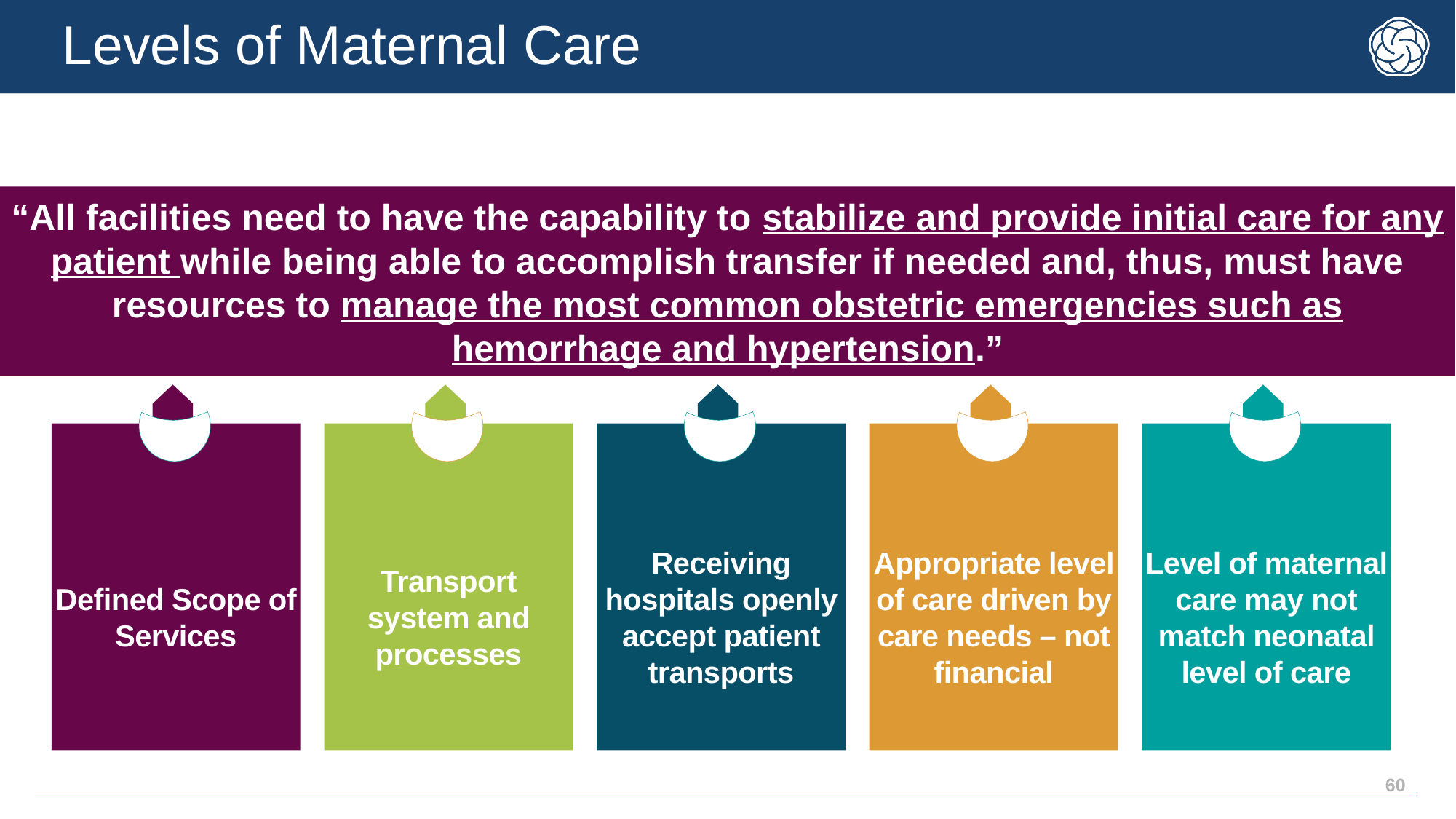

# Levels of Maternal Care
“All facilities need to have the capability to stabilize and provide initial care for any patient while being able to accomplish transfer if needed and, thus, must have resources to manage the most common obstetric emergencies such as hemorrhage and hypertension.”

Defined Scope of Services
Transport system and processes
Receiving hospitals openly accept patient transports
Appropriate level of care driven by care needs – not financial
Level of maternal care may not match neonatal level of care
60